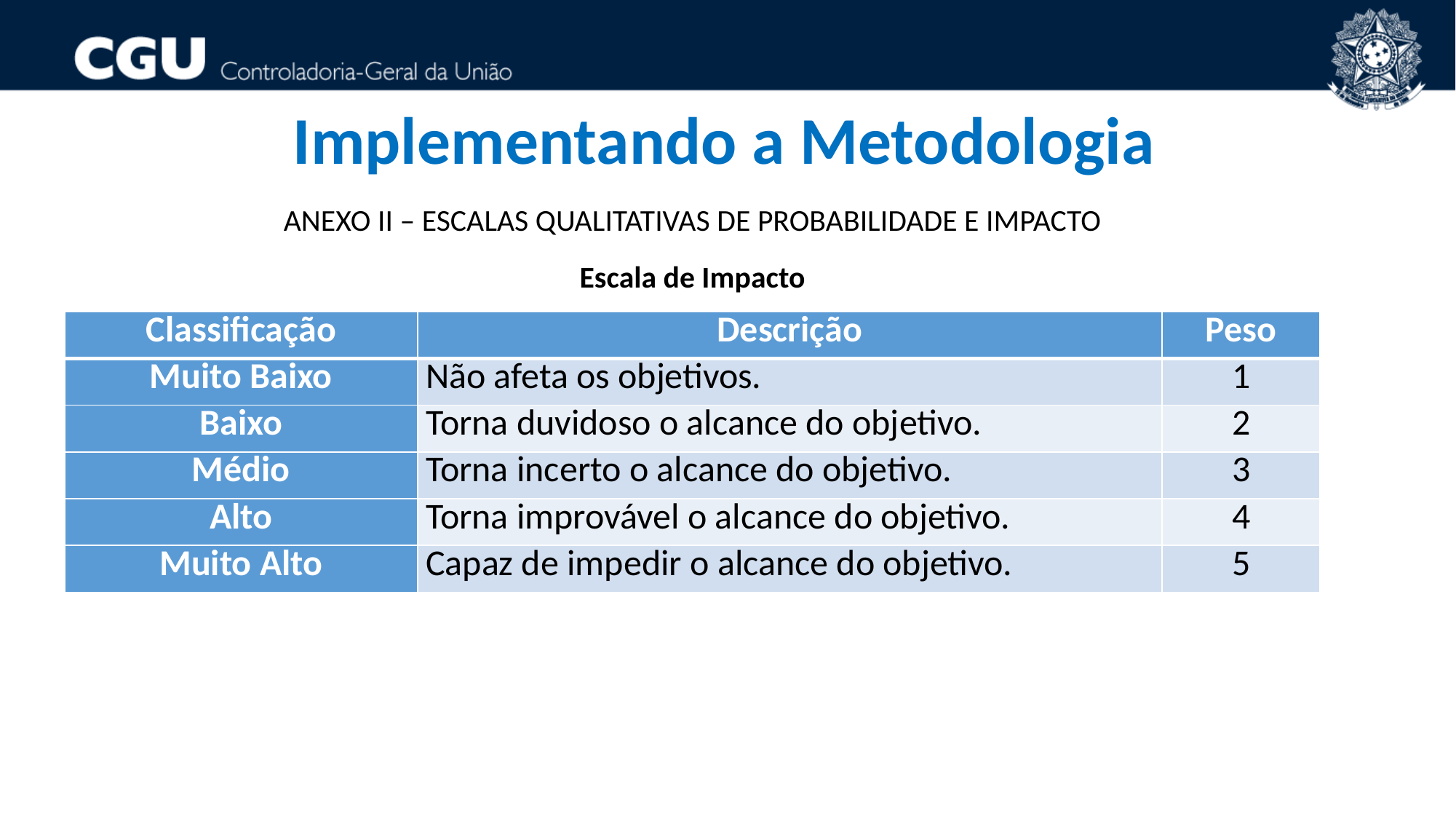

Implementando a Metodologia
61
ANEXO II – ESCALAS QUALITATIVAS DE PROBABILIDADE E IMPACTO
Escala de Impacto
| Classificação | Descrição | Peso |
| --- | --- | --- |
| Muito Baixo | Não afeta os objetivos. | 1 |
| Baixo | Torna duvidoso o alcance do objetivo. | 2 |
| Médio | Torna incerto o alcance do objetivo. | 3 |
| Alto | Torna improvável o alcance do objetivo. | 4 |
| Muito Alto | Capaz de impedir o alcance do objetivo. | 5 |